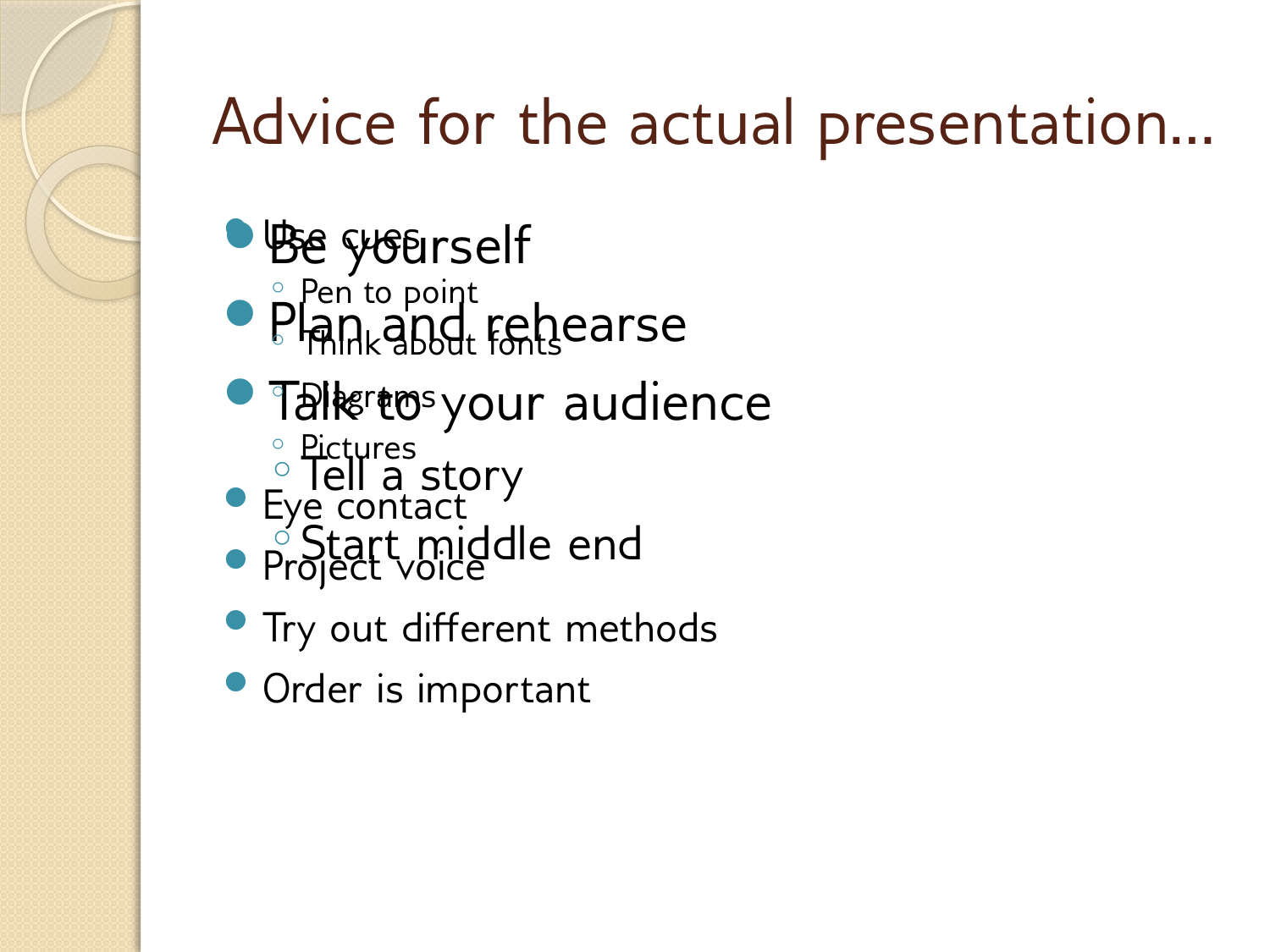

# Advice for the actual presentation…
Be yourself
Plan and rehearse
Talk to your audience
Tell a story
Start middle end

Use cues
Pen to point
Think about fonts
Diagrams
Pictures
Eye contact
Project voice
Try out different methods
Order is important